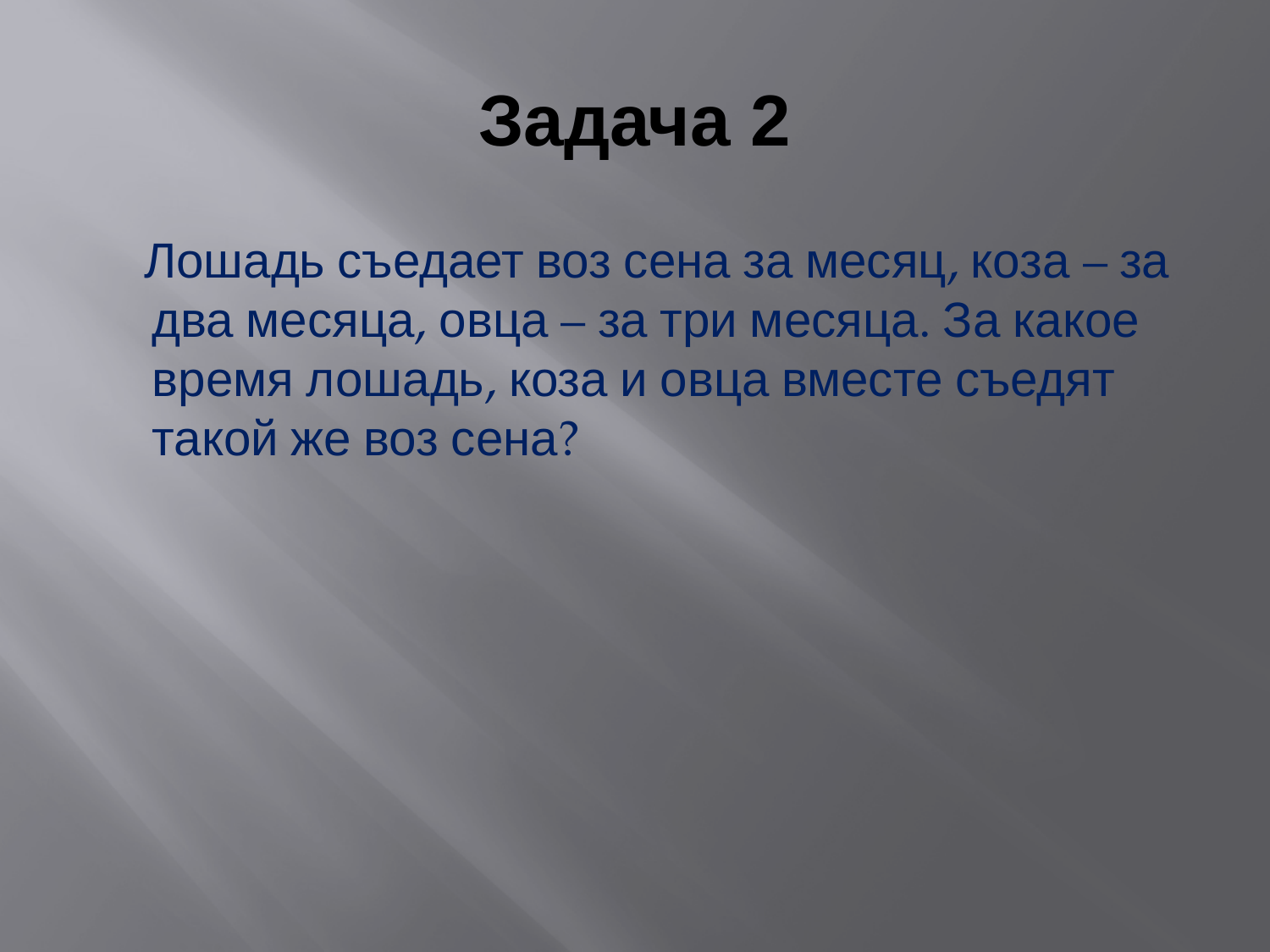

# Задача 2
    Лошадь съедает воз сена за месяц, коза – за два месяца, овца – за три месяца. За какое время лошадь, коза и овца вместе съедят такой же воз сена?